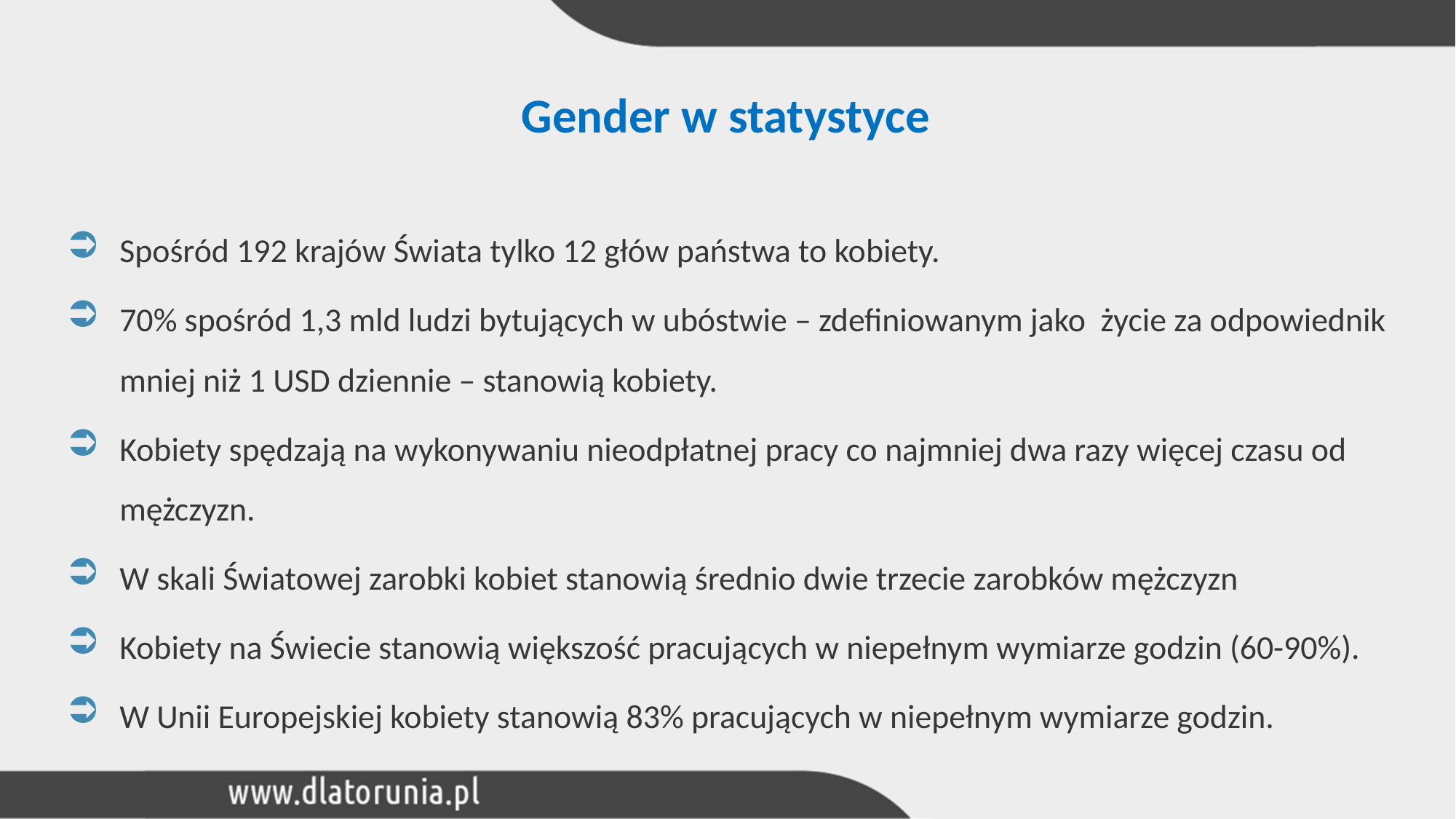

# Gender w statystyce
Spośród 192 krajów Świata tylko 12 głów państwa to kobiety.
70% spośród 1,3 mld ludzi bytujących w ubóstwie – zdefiniowanym jako  życie za odpowiednik mniej niż 1 USD dziennie – stanowią kobiety.
Kobiety spędzają na wykonywaniu nieodpłatnej pracy co najmniej dwa razy więcej czasu od mężczyzn.
W skali Światowej zarobki kobiet stanowią średnio dwie trzecie zarobków mężczyzn
Kobiety na Świecie stanowią większość pracujących w niepełnym wymiarze godzin (60-90%).
W Unii Europejskiej kobiety stanowią 83% pracujących w niepełnym wymiarze godzin.